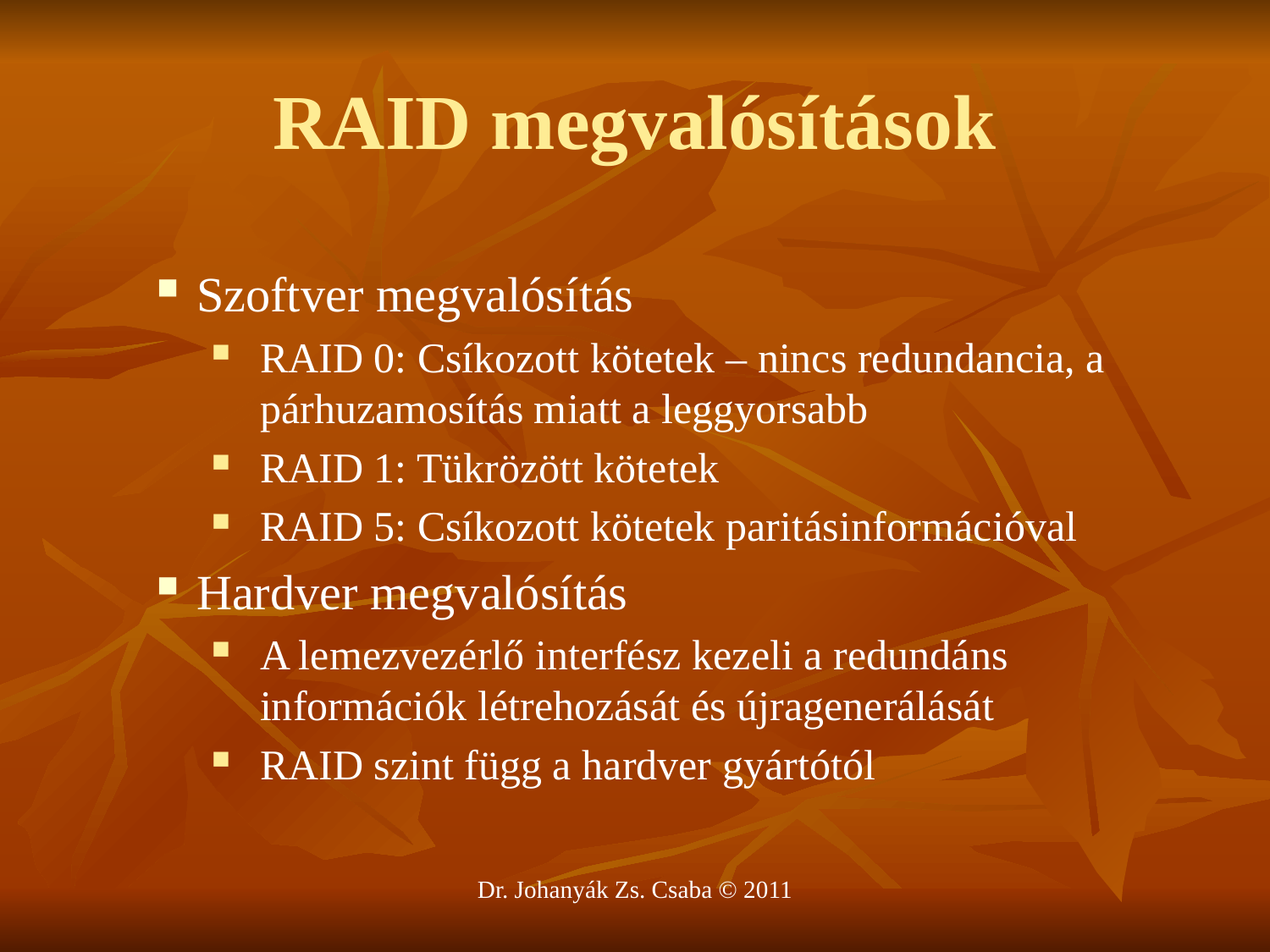

# RAID megvalósítások
Szoftver megvalósítás
RAID 0: Csíkozott kötetek – nincs redundancia, a párhuzamosítás miatt a leggyorsabb
RAID 1: Tükrözött kötetek
RAID 5: Csíkozott kötetek paritásinformációval
Hardver megvalósítás
A lemezvezérlő interfész kezeli a redundáns információk létrehozását és újragenerálását
RAID szint függ a hardver gyártótól
Dr. Johanyák Zs. Csaba © 2011